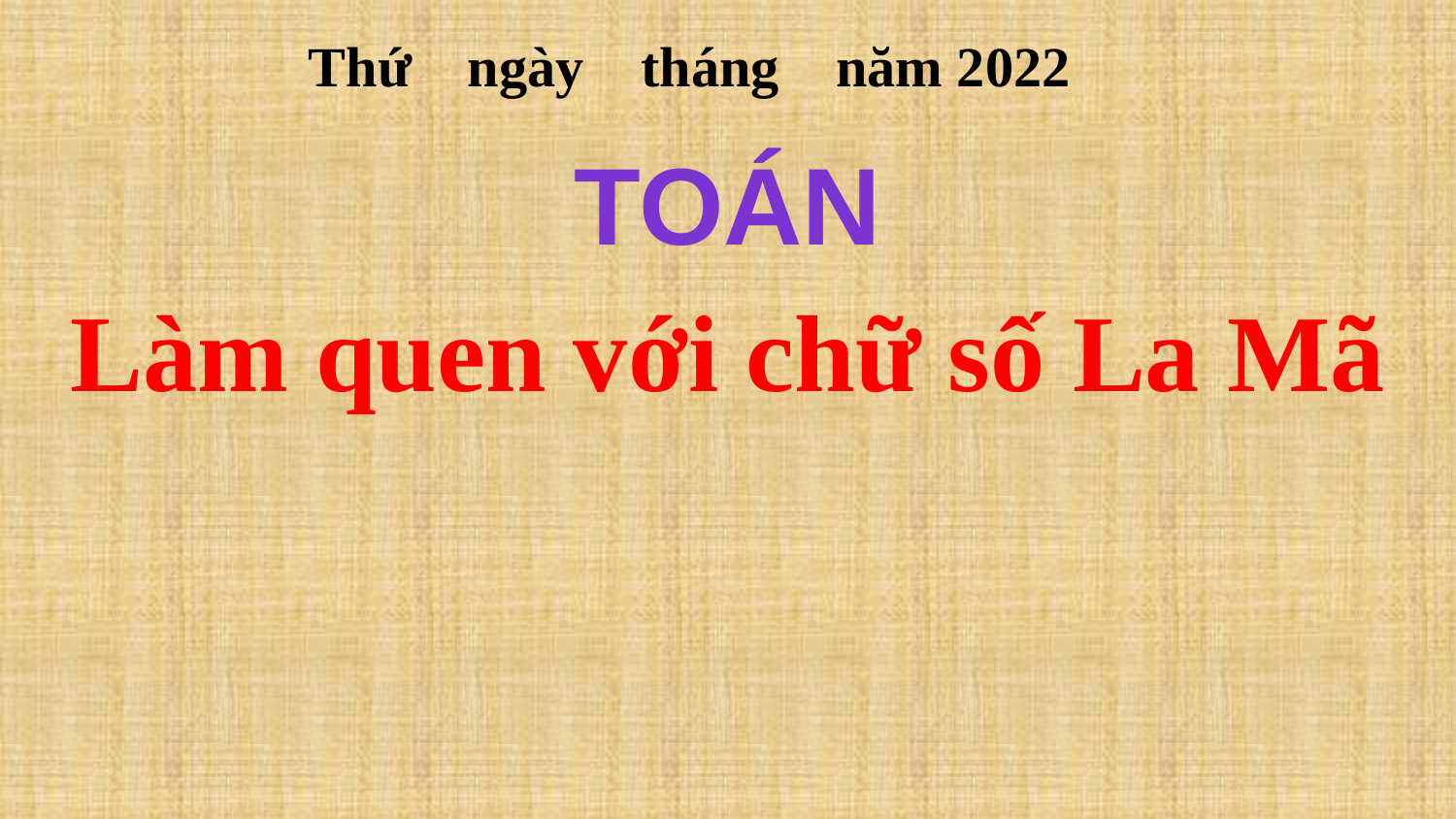

Thứ    ngày    tháng    năm 2022
TOÁN

Làm quen với chữ số La Mã